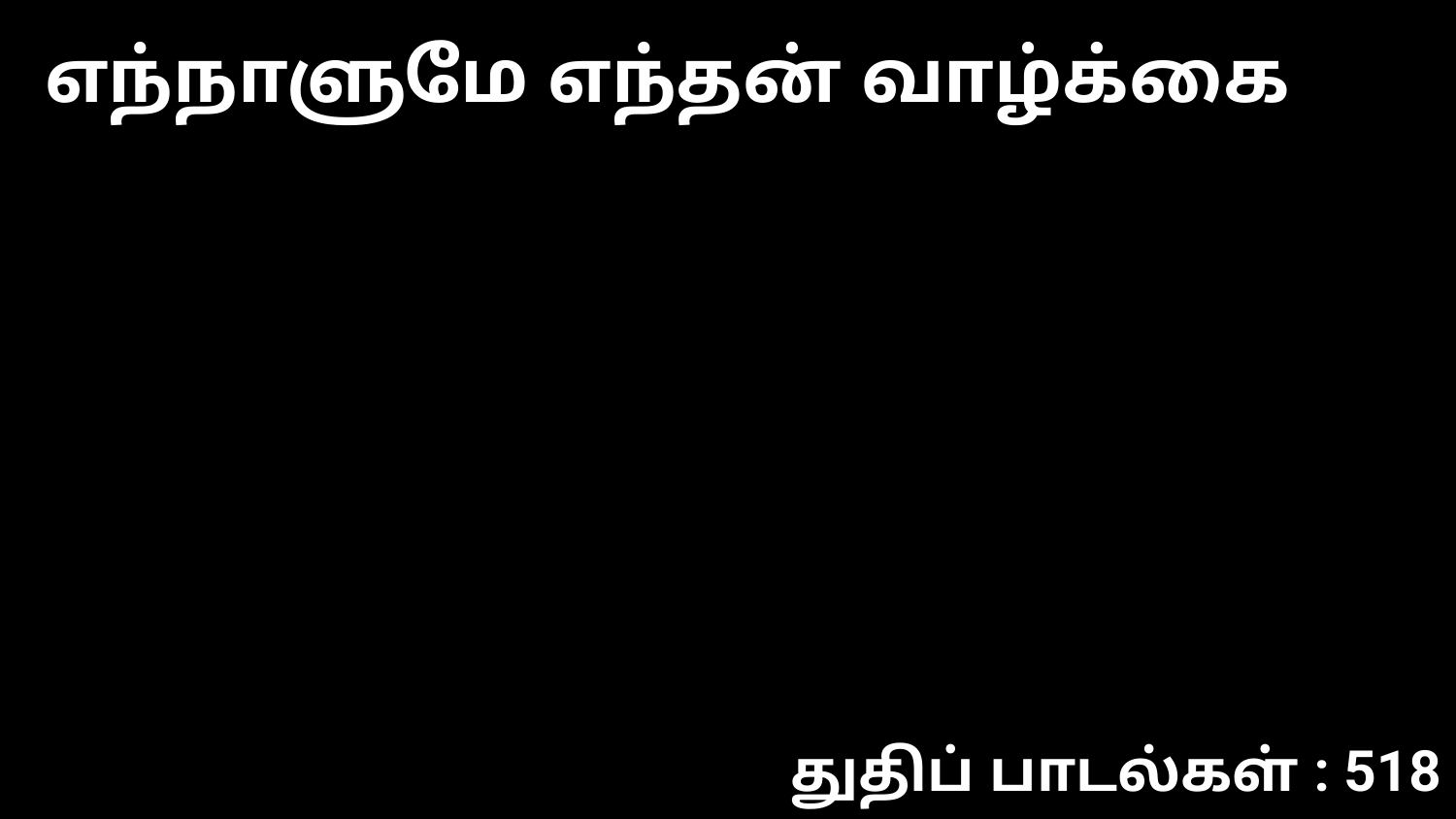

எந்நாளுமே எந்தன் வாழ்க்கை
துதிப் பாடல்கள் : 518